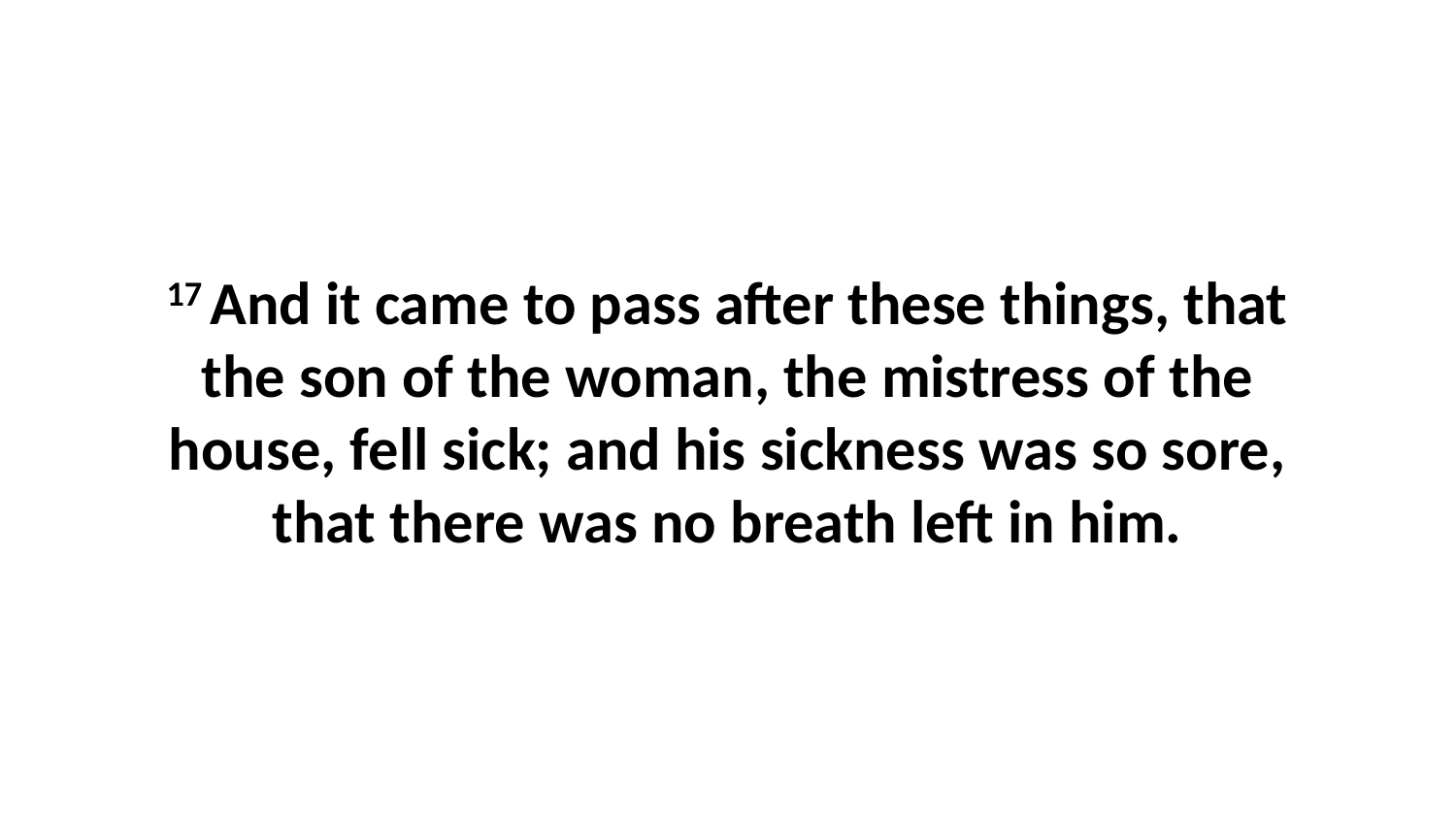

17 And it came to pass after these things, that the son of the woman, the mistress of the house, fell sick; and his sickness was so sore, that there was no breath left in him.